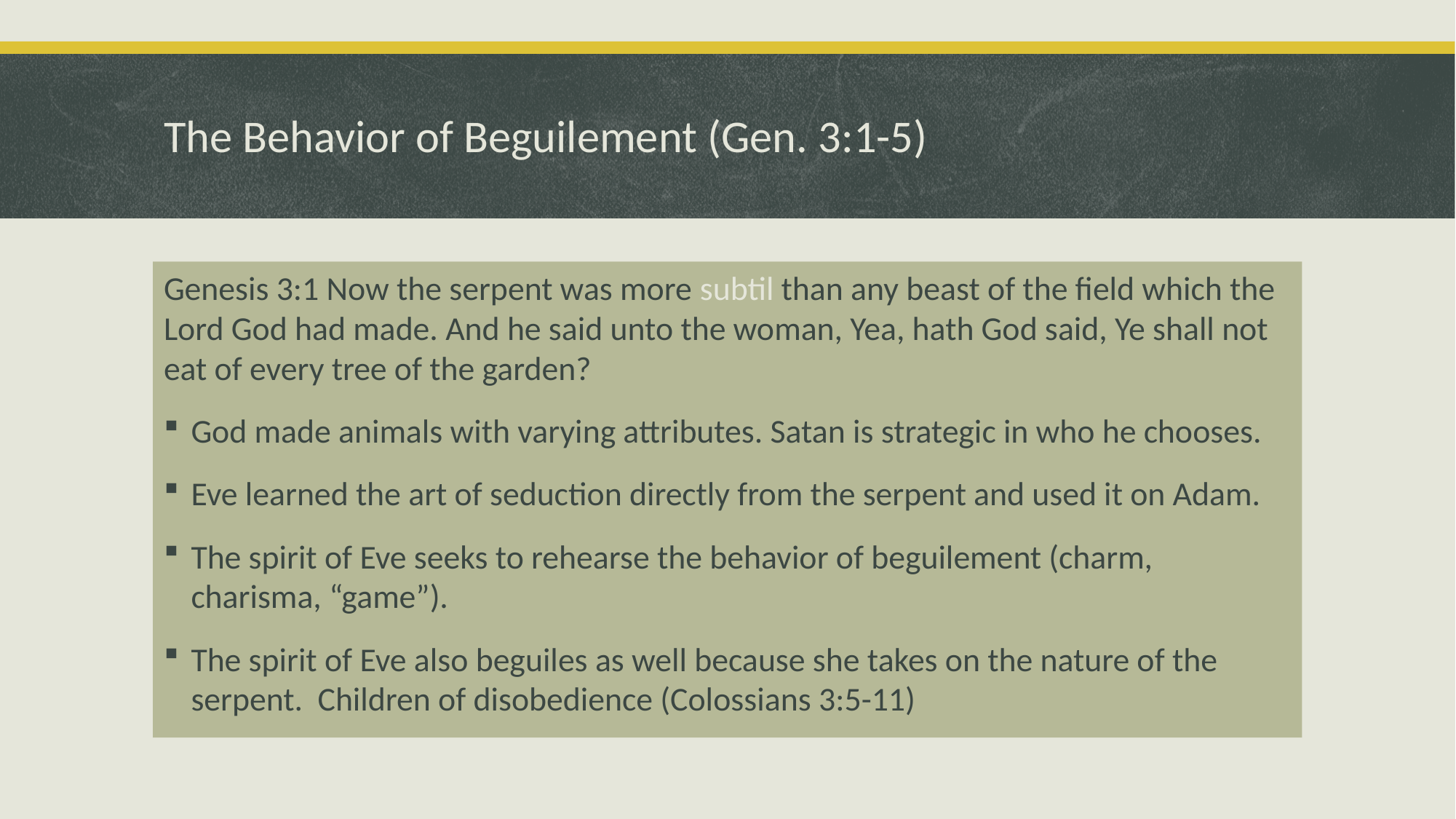

# The Behavior of Beguilement (Gen. 3:1-5)
Genesis 3:1 Now the serpent was more subtil than any beast of the field which the Lord God had made. And he said unto the woman, Yea, hath God said, Ye shall not eat of every tree of the garden?
God made animals with varying attributes. Satan is strategic in who he chooses.
Eve learned the art of seduction directly from the serpent and used it on Adam.
The spirit of Eve seeks to rehearse the behavior of beguilement (charm, charisma, “game”).
The spirit of Eve also beguiles as well because she takes on the nature of the serpent.  Children of disobedience (Colossians 3:5-11)